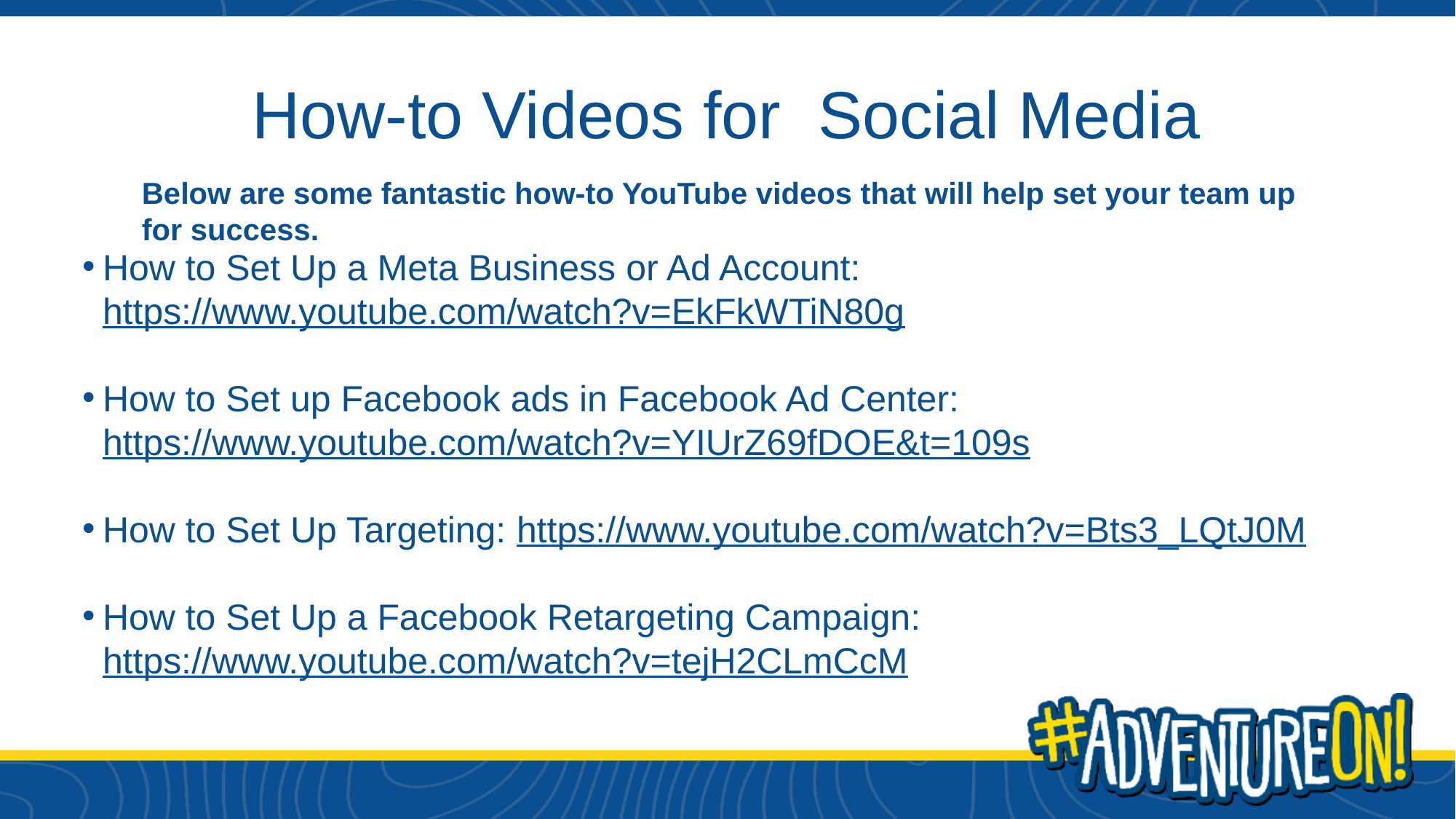

# How-to Videos for  Social Media
Below are some fantastic how-to YouTube videos that will help set your team up for success.
How to Set Up a Meta Business or Ad Account: https://www.youtube.com/watch?v=EkFkWTiN80g

How to Set up Facebook ads in Facebook Ad Center: https://www.youtube.com/watch?v=YIUrZ69fDOE&t=109s

How to Set Up Targeting: https://www.youtube.com/watch?v=Bts3_LQtJ0M

How to Set Up a Facebook Retargeting Campaign: https://www.youtube.com/watch?v=tejH2CLmCcM